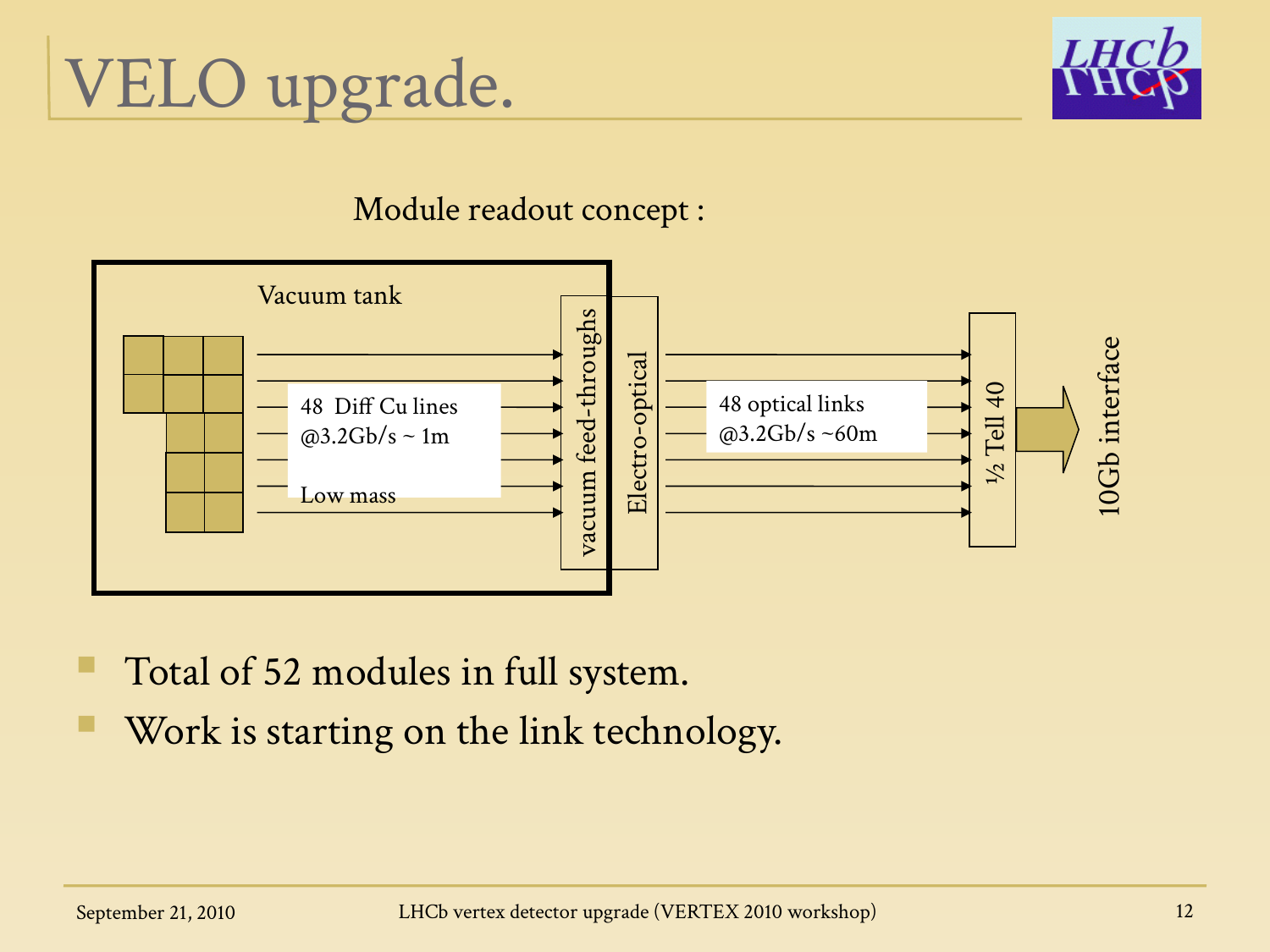

# VELO upgrade.
Module readout concept :

Vacuum tank

48 optical links
@3.2Gb/s ~60m
48  Diff Cu lines @3.2Gb/s ~ 1m
Low mass

10Gb interface
½ Tell 40

vacuum feed-throughs
Electro-optical

Total of 52 modules in full system.
Work is starting on the link technology.

LHCb vertex detector upgrade (VERTEX 2010 workshop)
September 21, 2010
12